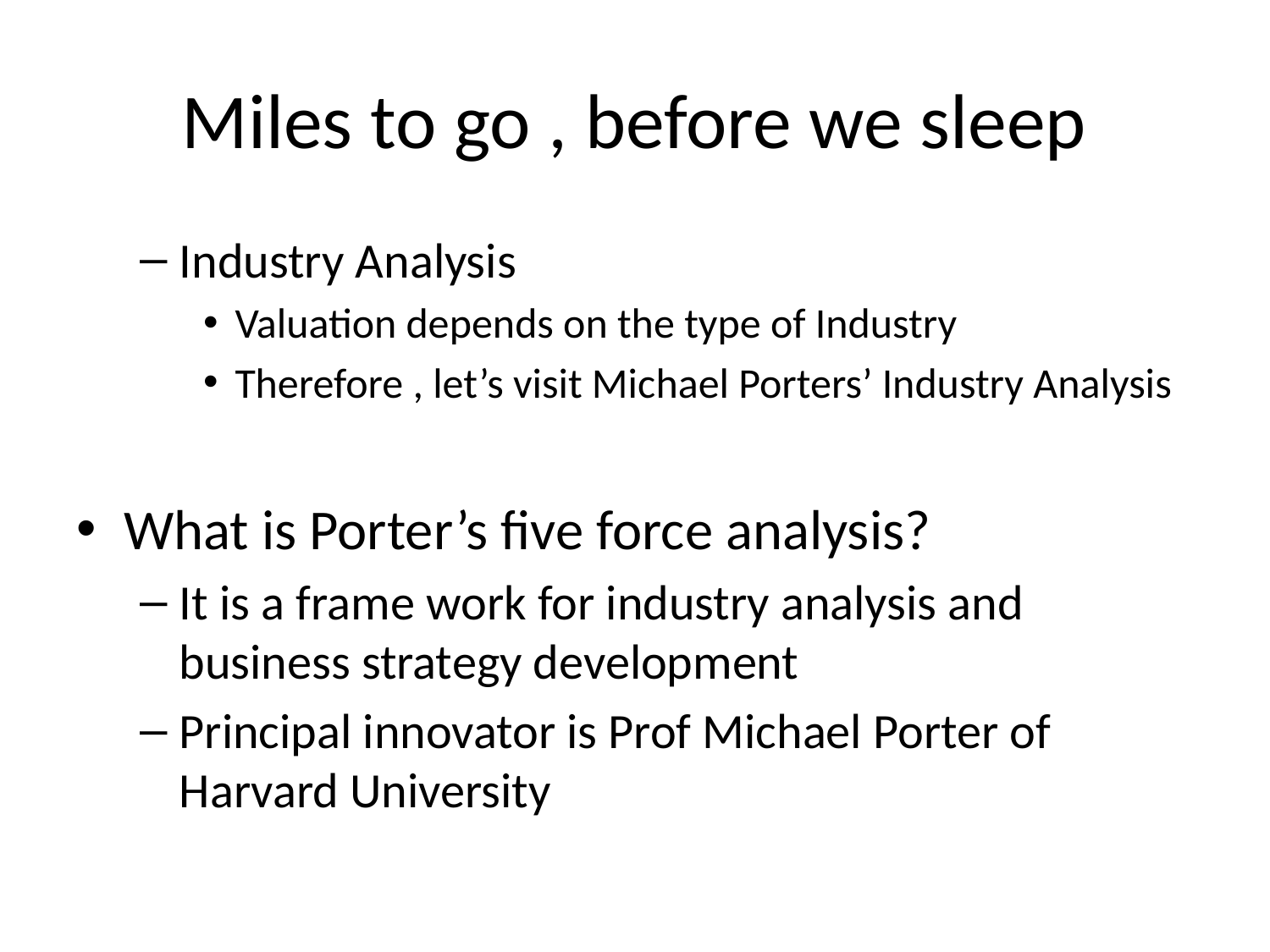

# Miles to go , before we sleep
Industry Analysis
Valuation depends on the type of Industry
Therefore , let’s visit Michael Porters’ Industry Analysis

What is Porter’s five force analysis?
It is a frame work for industry analysis and business strategy development
Principal innovator is Prof Michael Porter of Harvard University